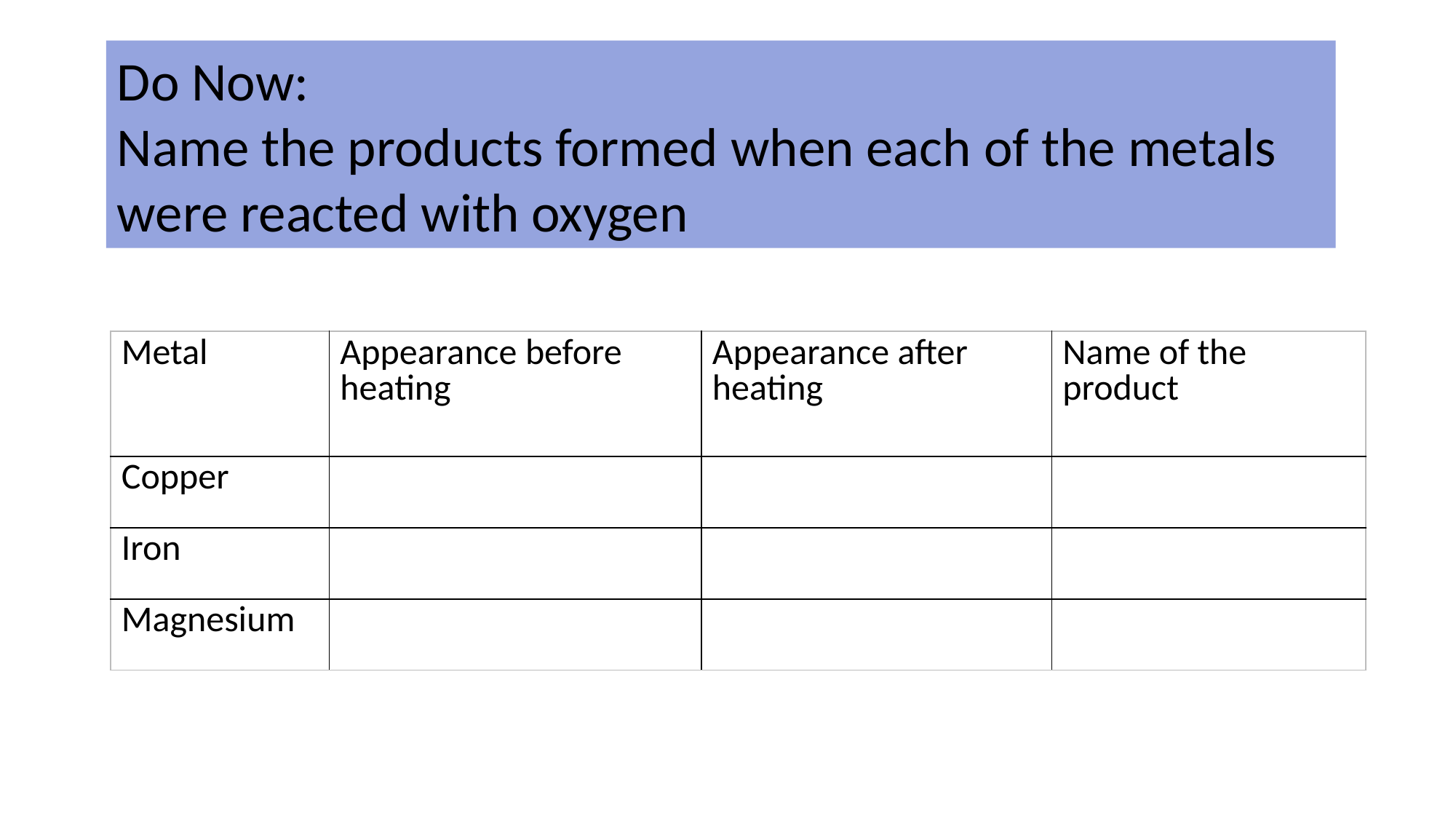

# Practical – Reactions with Oxygen
Do Now:
Name the products formed when each of the metals were reacted with oxygen
| Metal | Appearance before heating | Appearance after heating | Name of the product |
| --- | --- | --- | --- |
| Copper |  |  |  |
| Iron |  |  |  |
| Magnesium |  |  |  |